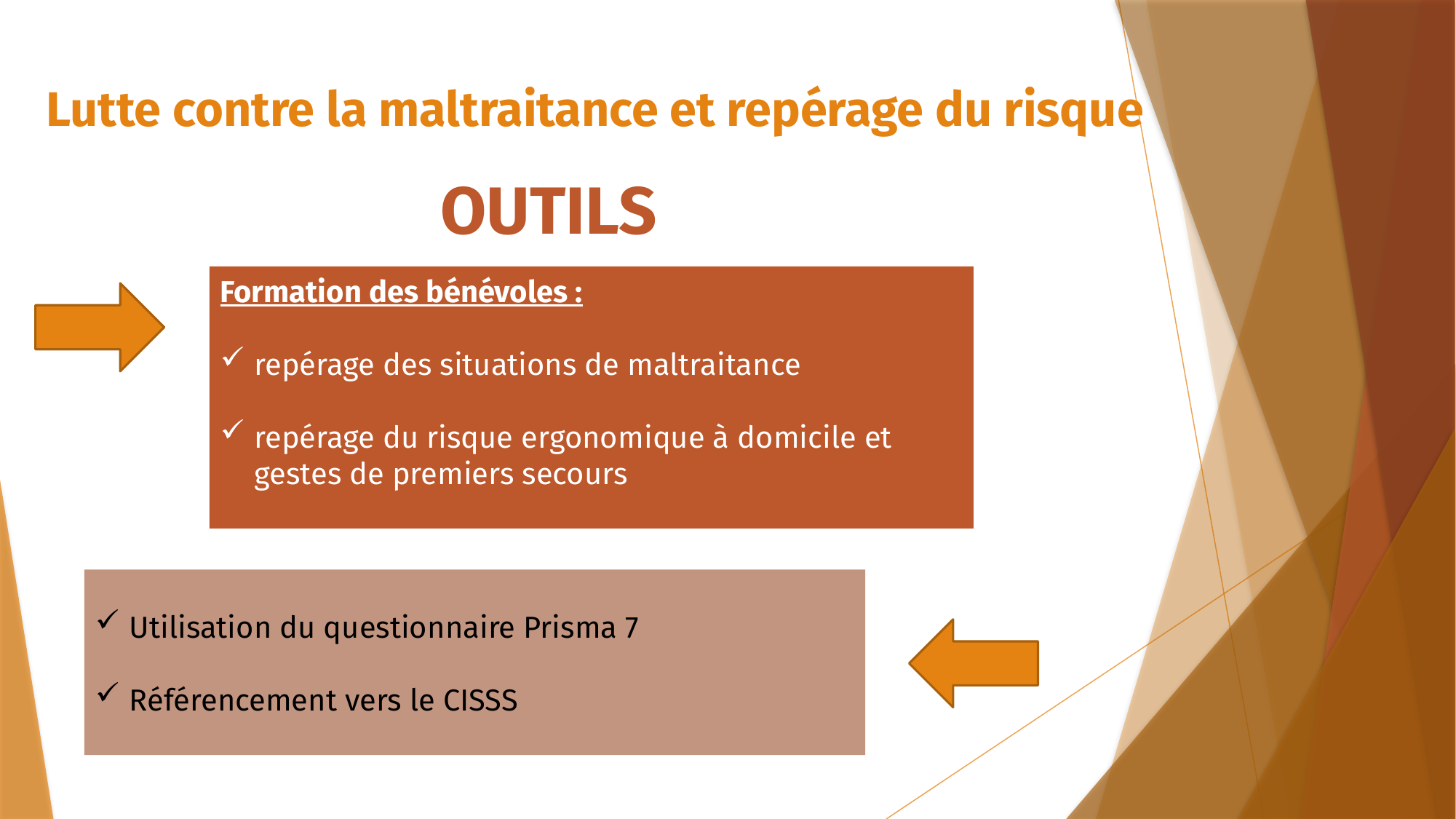

Lutte contre la maltraitance et repérage du risque
OUTILS
Formation des bénévoles :

repérage des situations de maltraitance

repérage du risque ergonomique à domicile et gestes de premiers secours

Utilisation du questionnaire Prisma 7

Référencement vers le CISSS